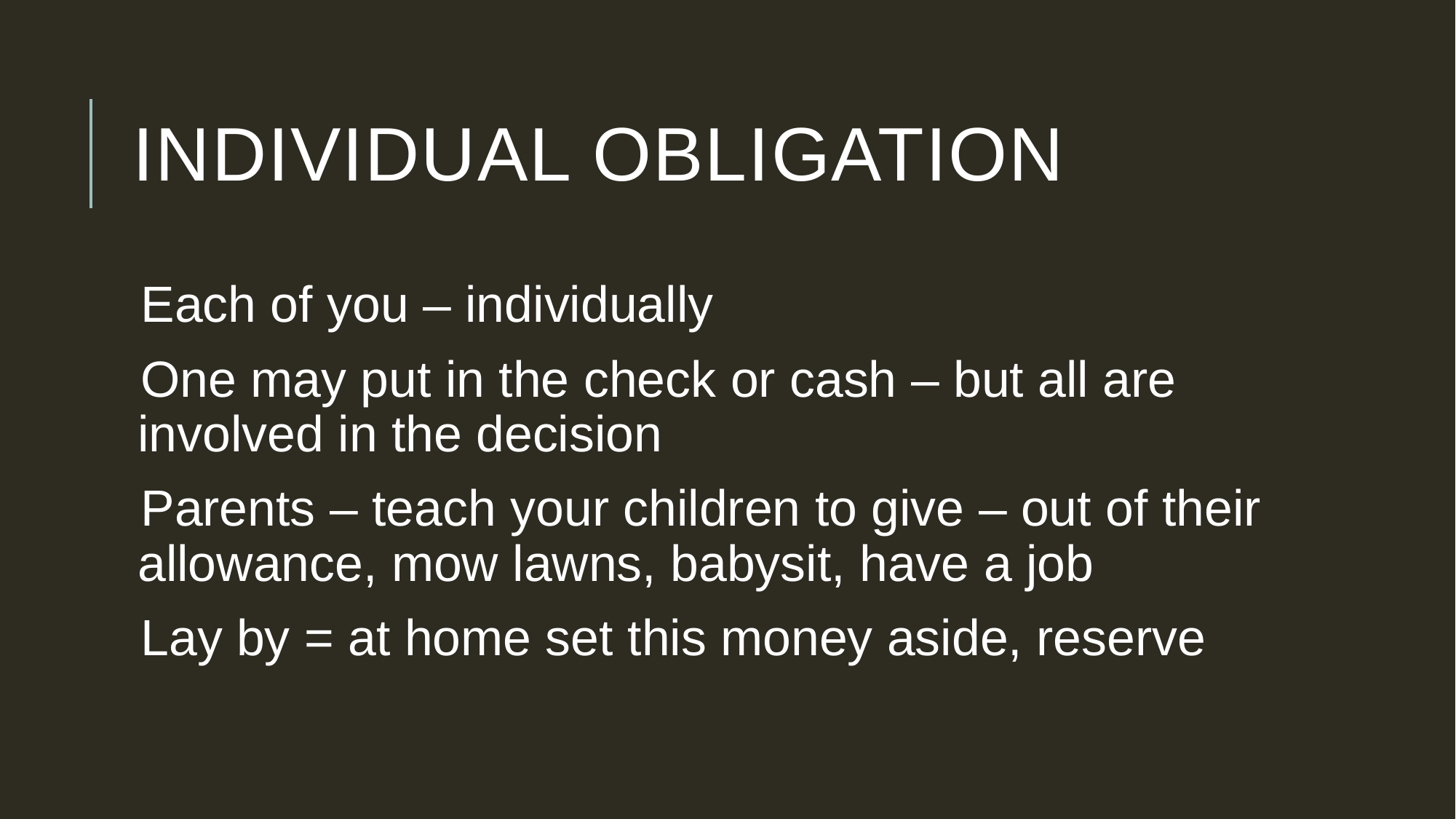

# Individual obligation
Each of you – individually
One may put in the check or cash – but all are involved in the decision
Parents – teach your children to give – out of their allowance, mow lawns, babysit, have a job
Lay by = at home set this money aside, reserve